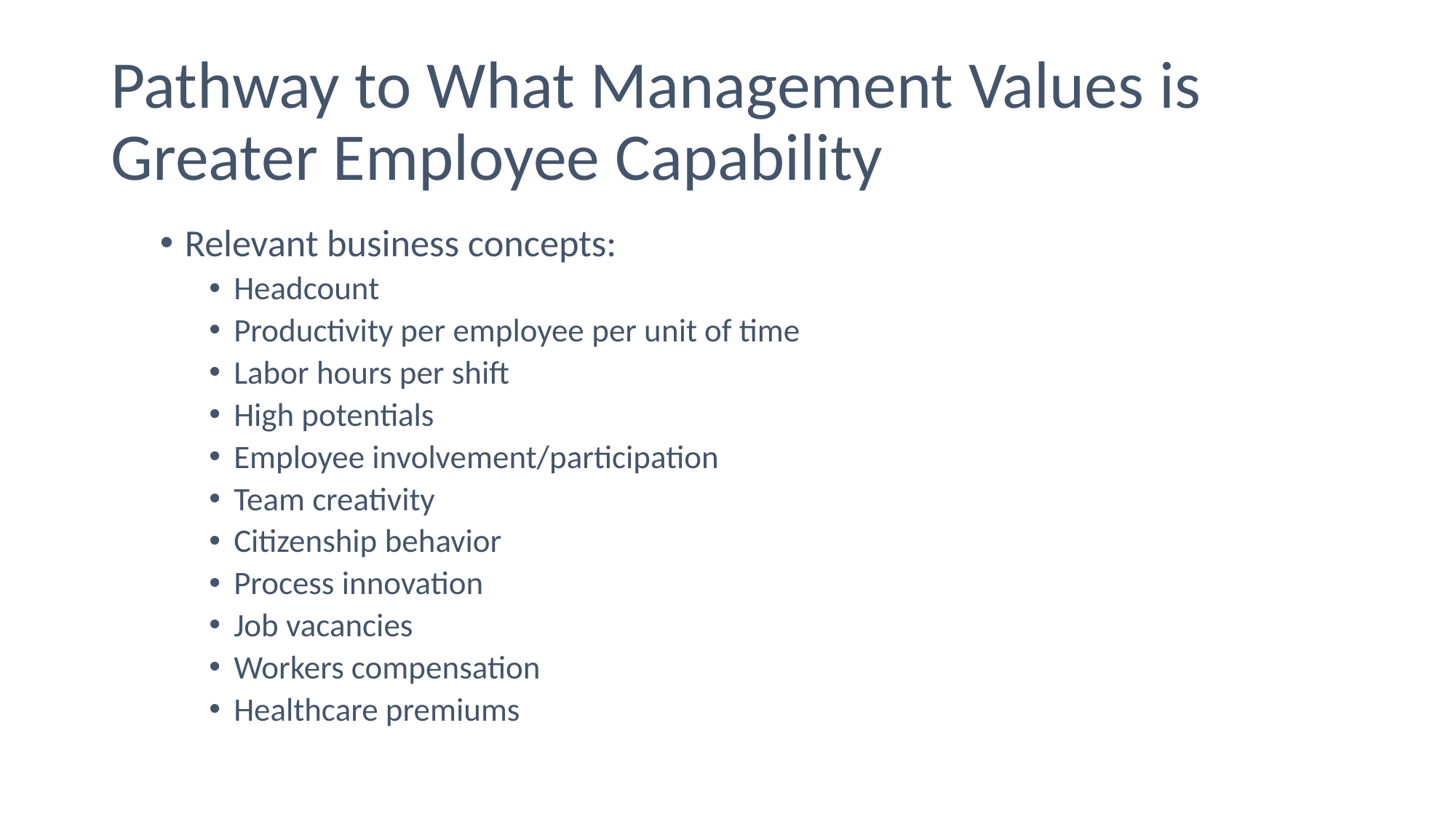

# Pathway to What Management Values is Greater Employee Capability
Relevant business concepts:
Headcount
Productivity per employee per unit of time
Labor hours per shift
High potentials
Employee involvement/participation
Team creativity
Citizenship behavior
Process innovation
Job vacancies
Workers compensation
Healthcare premiums